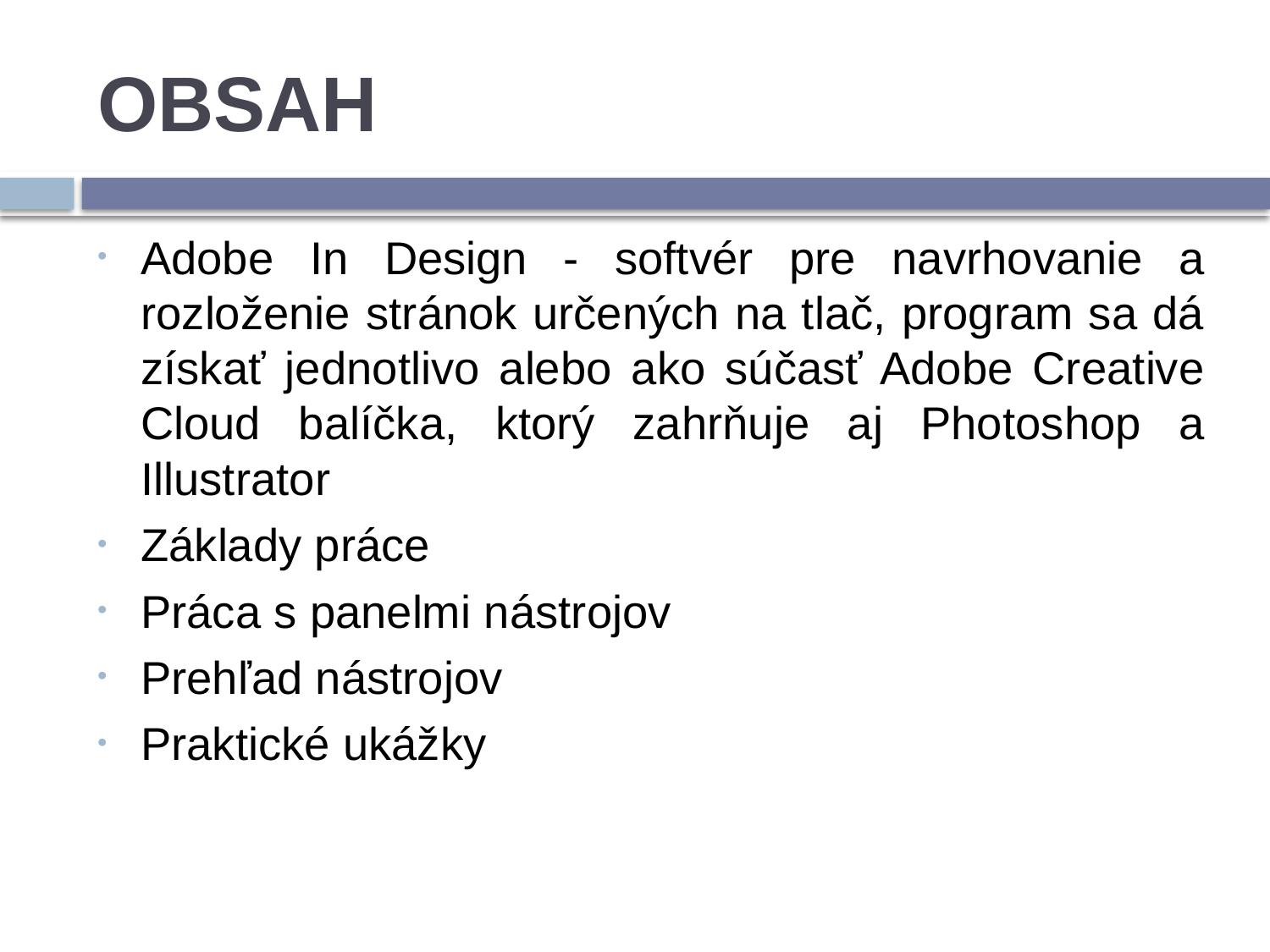

# OBSAH
Adobe In Design - softvér pre navrhovanie a rozloženie stránok určených na tlač, program sa dá získať jednotlivo alebo ako súčasť Adobe Creative Cloud balíčka, ktorý zahrňuje aj Photoshop a Illustrator
Základy práce
Práca s panelmi nástrojov
Prehľad nástrojov
Praktické ukážky